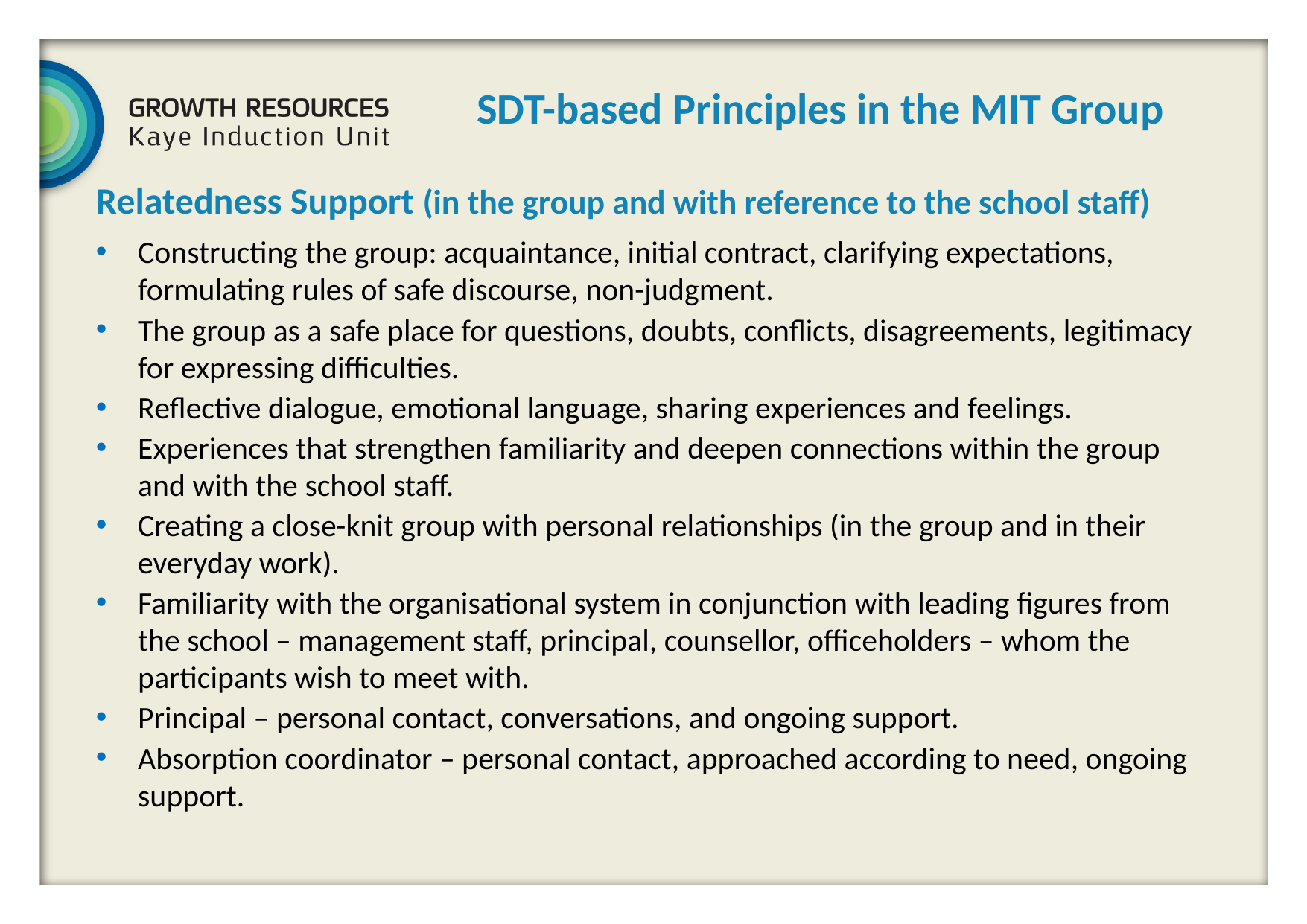

SDT-based Principles in the MIT Group
Relatedness Support (in the group and with reference to the school staff)
Constructing the group: acquaintance, initial contract, clarifying expectations, formulating rules of safe discourse, non-judgment.
The group as a safe place for questions, doubts, conflicts, disagreements, legitimacy for expressing difficulties.
Reflective dialogue, emotional language, sharing experiences and feelings.
Experiences that strengthen familiarity and deepen connections within the group and with the school staff.
Creating a close-knit group with personal relationships (in the group and in their everyday work).
Familiarity with the organisational system in conjunction with leading figures from the school – management staff, principal, counsellor, officeholders – whom the participants wish to meet with.
Principal – personal contact, conversations, and ongoing support.
Absorption coordinator – personal contact, approached according to need, ongoing support.